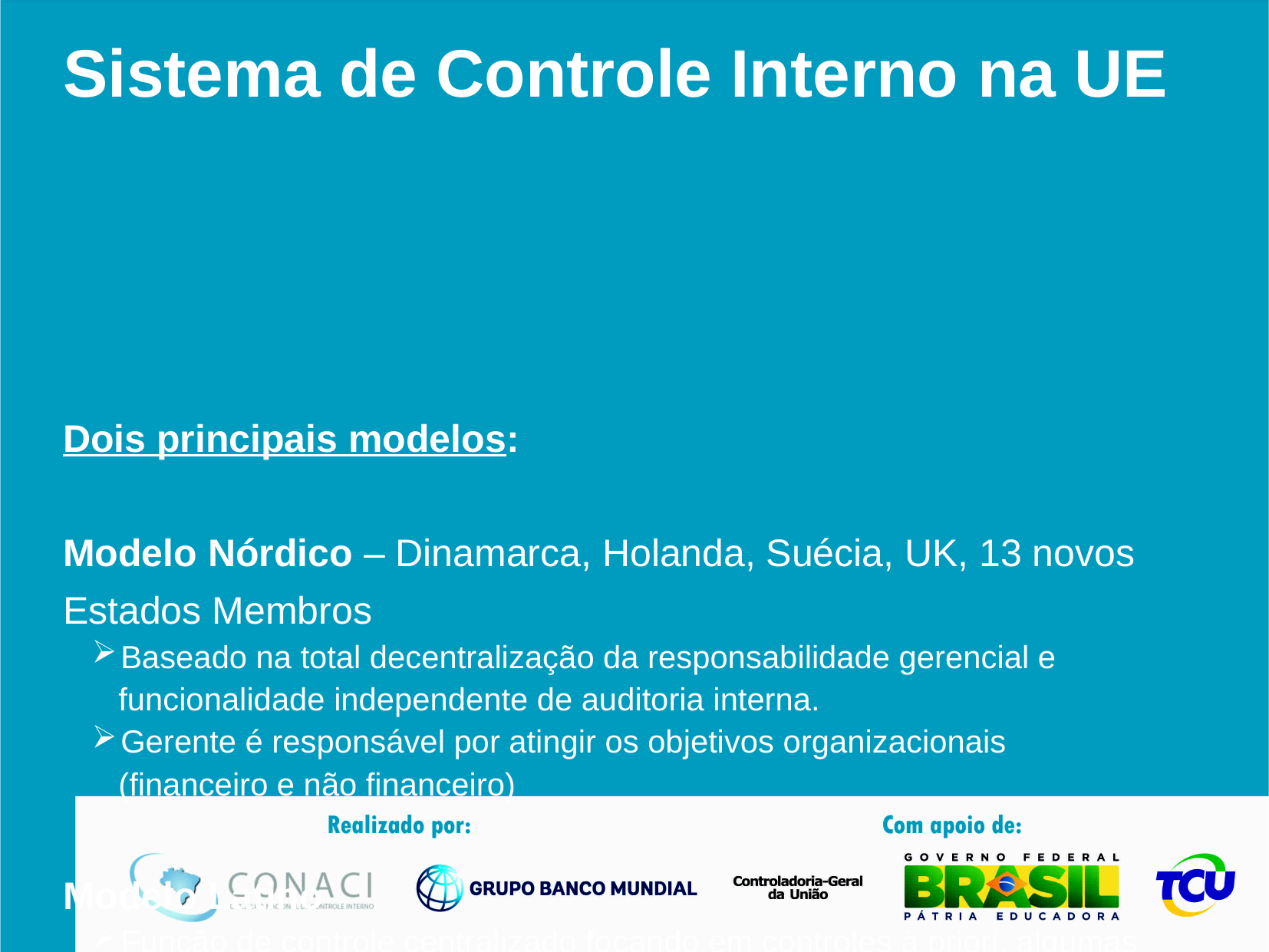

# Sistema de Controle Interno na UE

Dois principais modelos:

Modelo Nórdico – Dinamarca, Holanda, Suécia, UK, 13 novos
Estados Membros
Baseado na total decentralização da responsabilidade gerencial e
   funcionalidade independente de auditoria interna.
Gerente é responsável por atingir os objetivos organizacionais
   (financeiro e não financeiro)

Modelo Latino
Função de controle centralizado focando em controles à priori, algumas
   sub-funções podem ser delegadas
Controle Interno como uma responsabilidade coletiva centralizada em relação
    ao controle dos fundos públicos